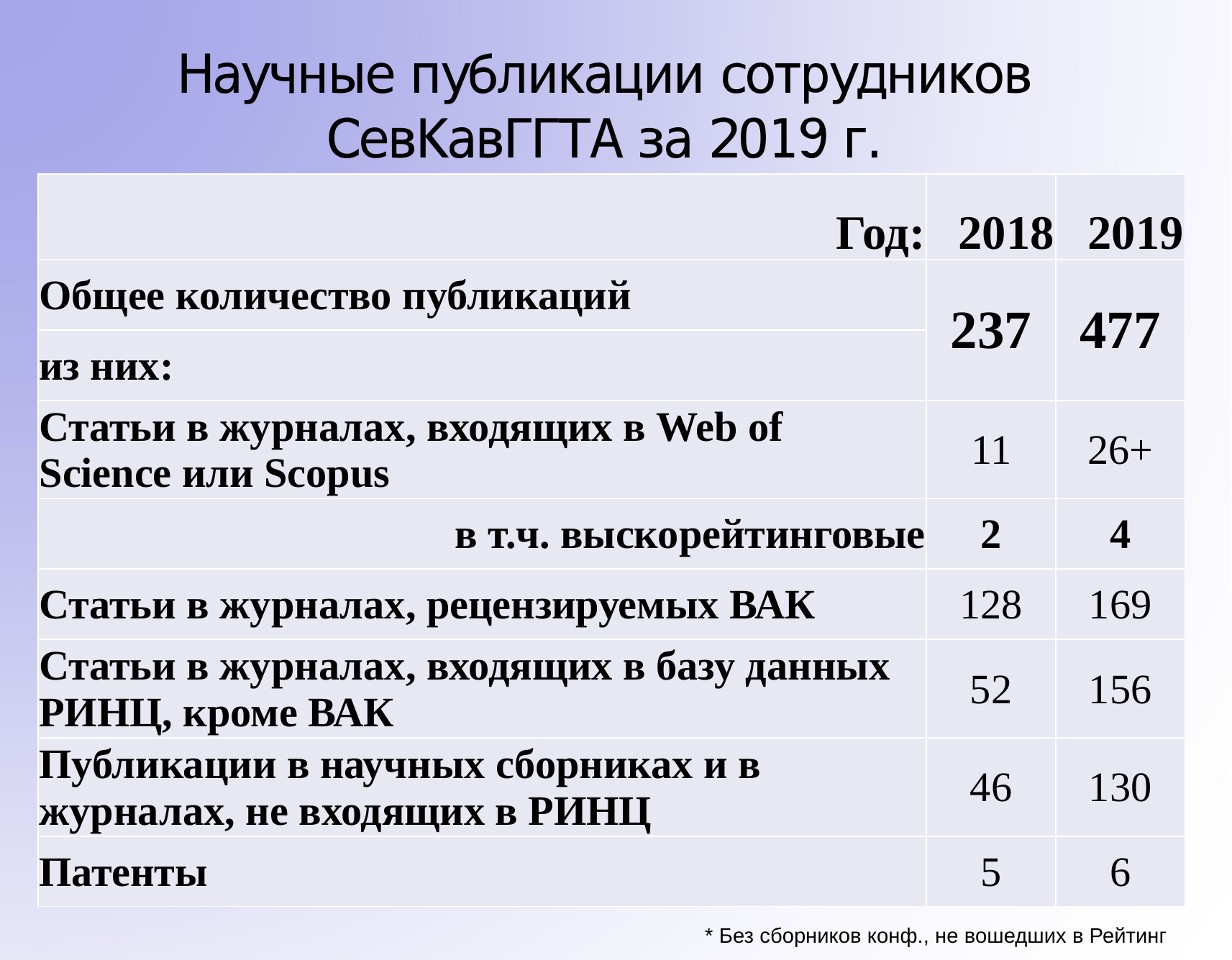

# Научные публикации сотрудников СевКавГГТА за 2019 г.
| Год: | 2018 | 2019 |
| --- | --- | --- |
| Общее количество публикаций | 237 | 477 |
| из них: |  |  |
| Статьи в журналах, входящих в Web of Science или Scopus | 11 | 26+ |
| в т.ч. выскорейтинговые | 2 | 4 |
| Статьи в журналах, рецензируемых ВАК | 128 | 169 |
| Статьи в журналах, входящих в базу данных РИНЦ, кроме ВАК | 52 | 156 |
| Публикации в научных сборниках и в журналах, не входящих в РИНЦ | 46 | 130 |
| Патенты | 5 | 6 |
* Без сборников конф., не вошедших в Рейтинг